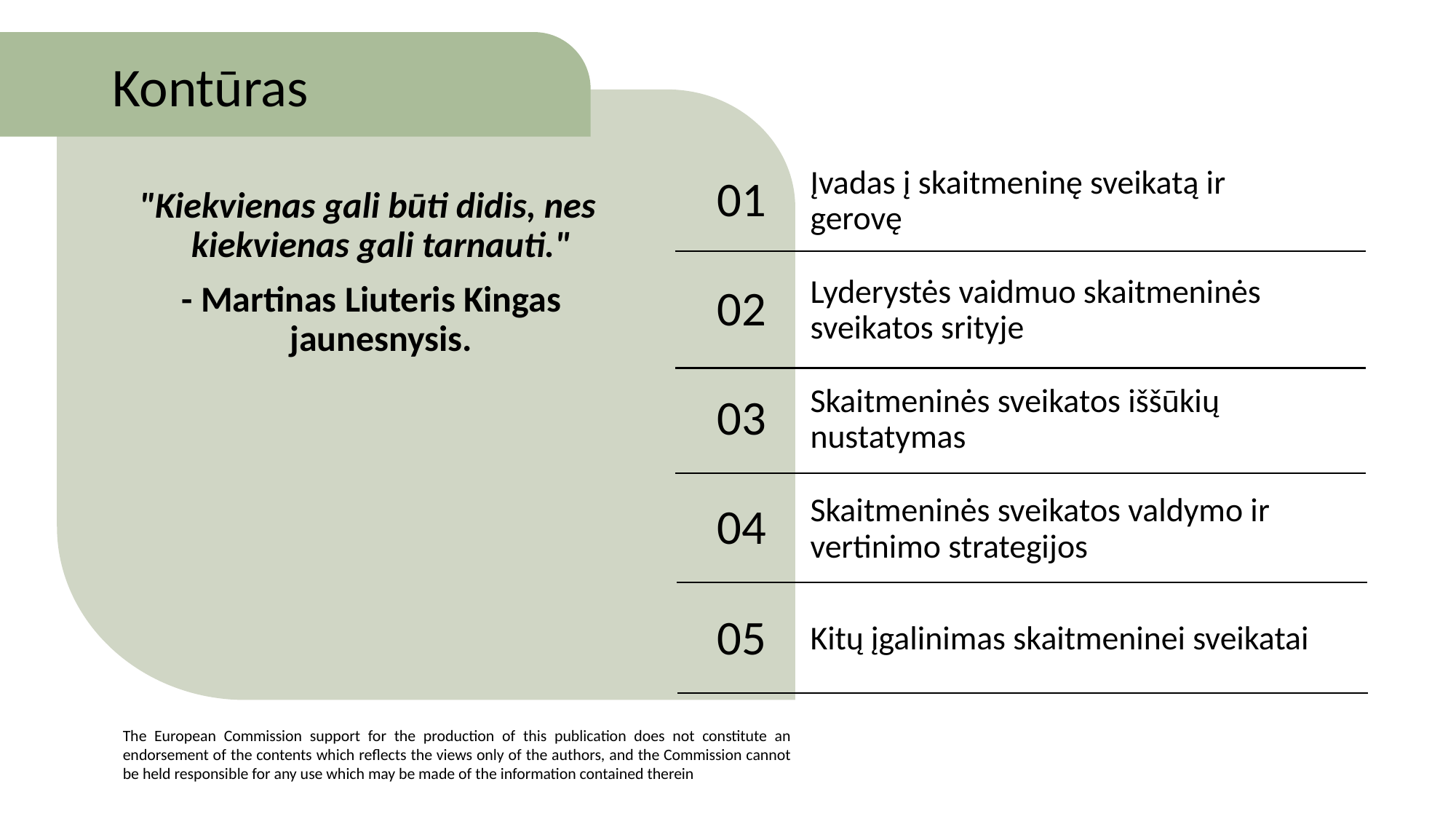

Kontūras
01
Įvadas į skaitmeninę sveikatą ir gerovę
"Kiekvienas gali būti didis, nes kiekvienas gali tarnauti."
 - Martinas Liuteris Kingas jaunesnysis.
02
Lyderystės vaidmuo skaitmeninės sveikatos srityje
03
Skaitmeninės sveikatos iššūkių nustatymas
04
Skaitmeninės sveikatos valdymo ir vertinimo strategijos
05
Kitų įgalinimas skaitmeninei sveikatai